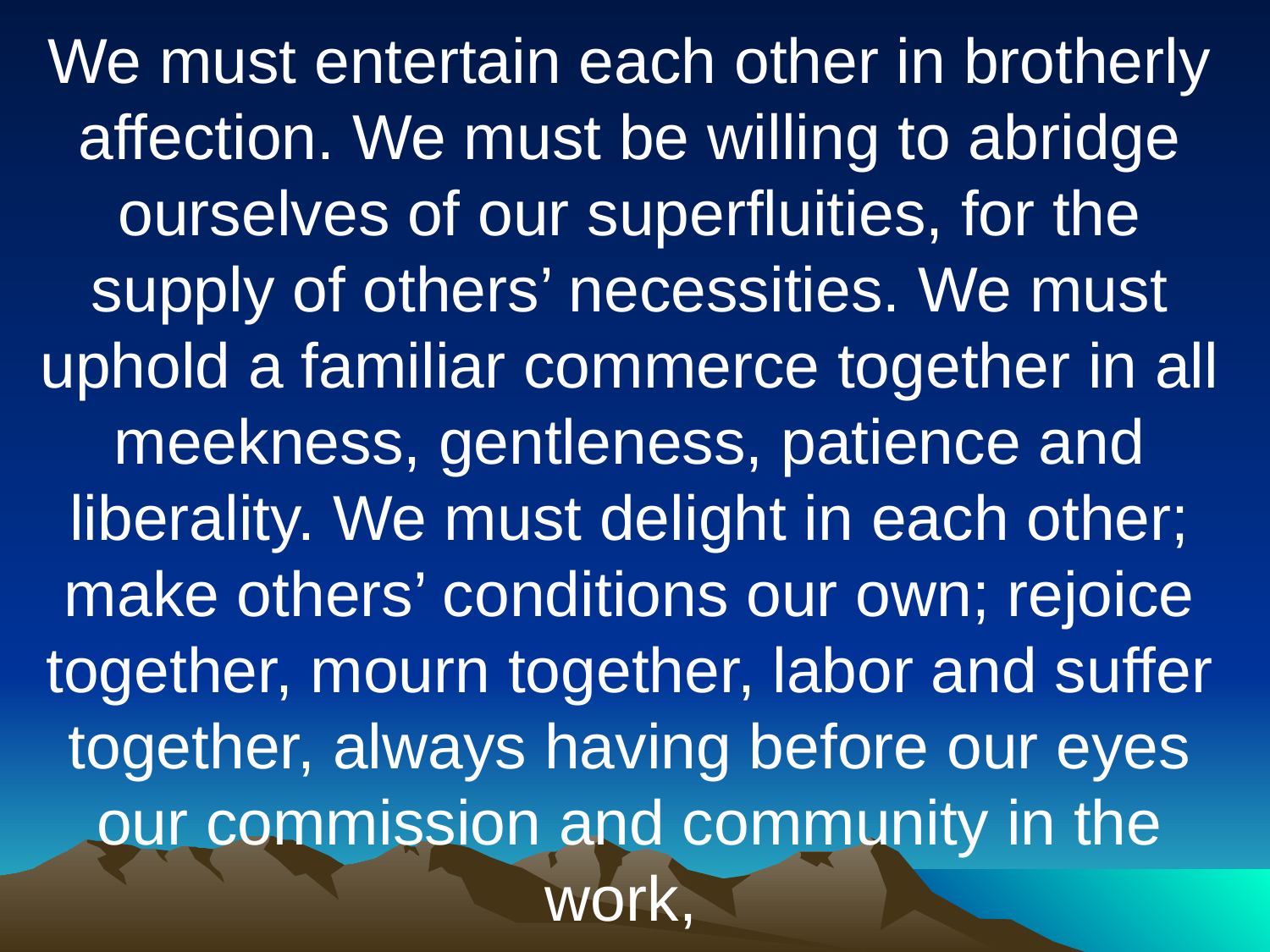

We must entertain each other in brotherly affection. We must be willing to abridge ourselves of our superfluities, for the supply of others’ necessities. We must uphold a familiar commerce together in all meekness, gentleness, patience and liberality. We must delight in each other; make others’ conditions our own; rejoice together, mourn together, labor and suffer together, always having before our eyes our commission and community in the work,